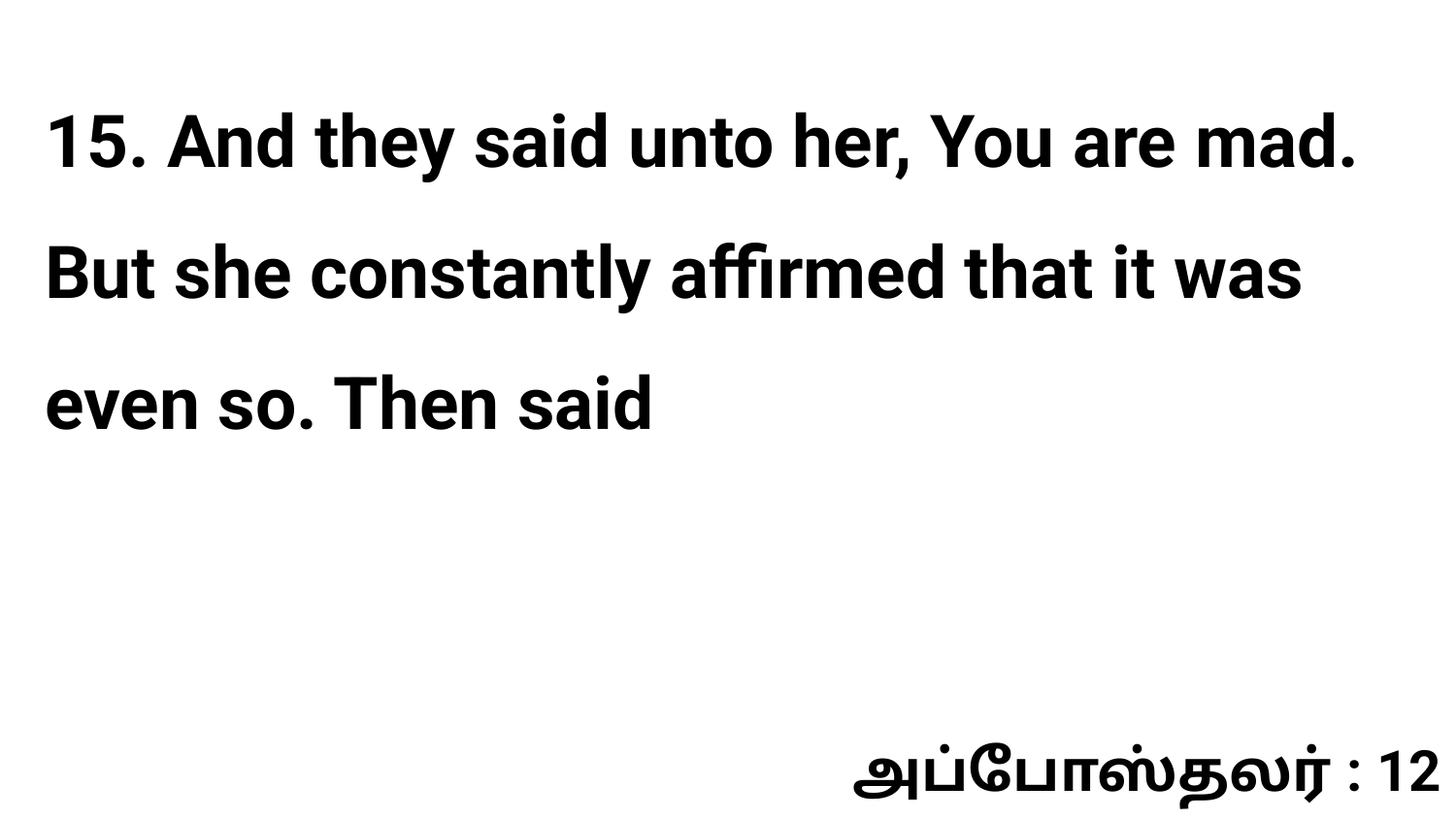

15. And they said unto her, You are mad. But she constantly affirmed that it was even so. Then said
அப்போஸ்தலர் : 12